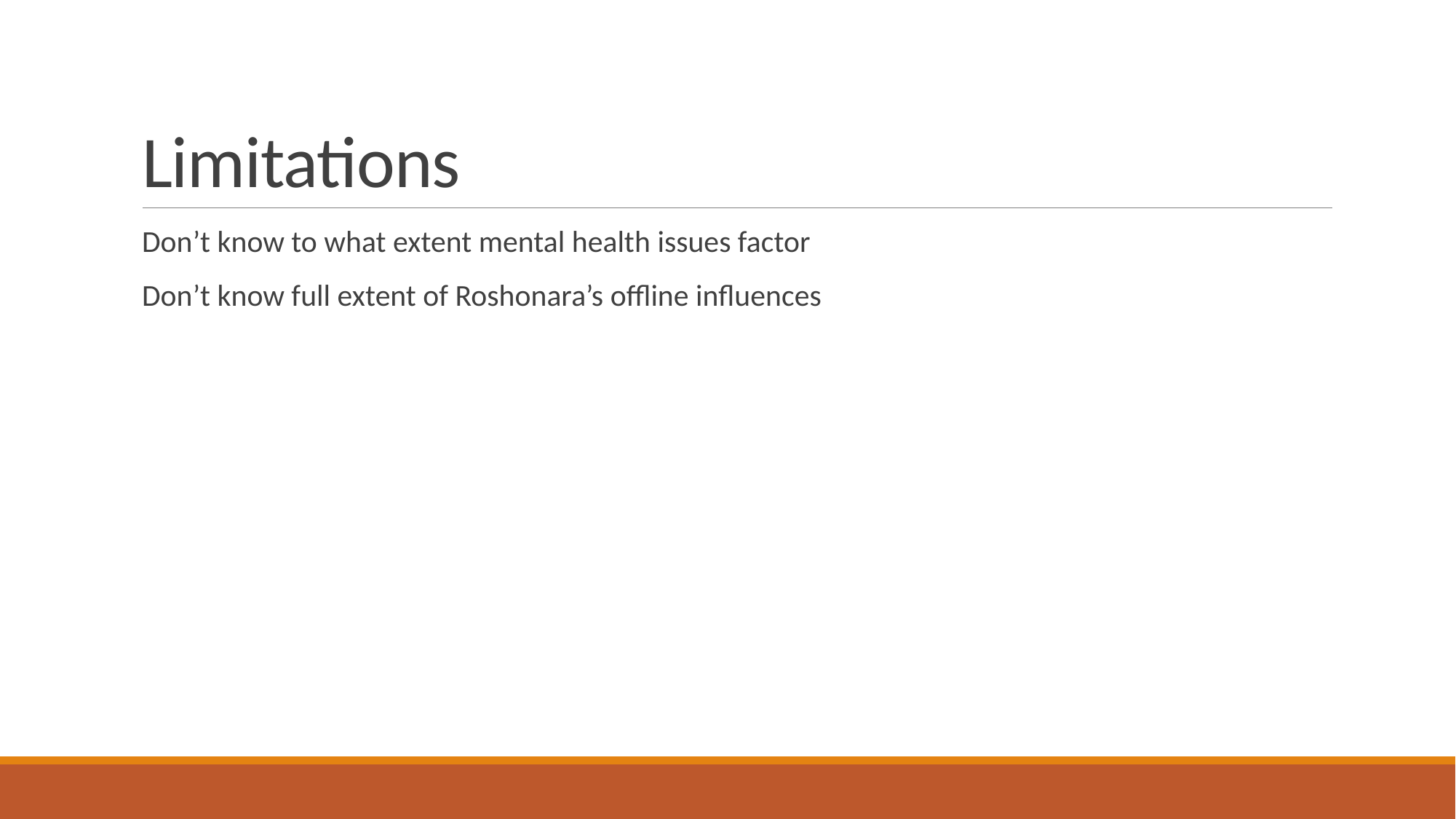

# Limitations
Don’t know to what extent mental health issues factor
Don’t know full extent of Roshonara’s offline influences